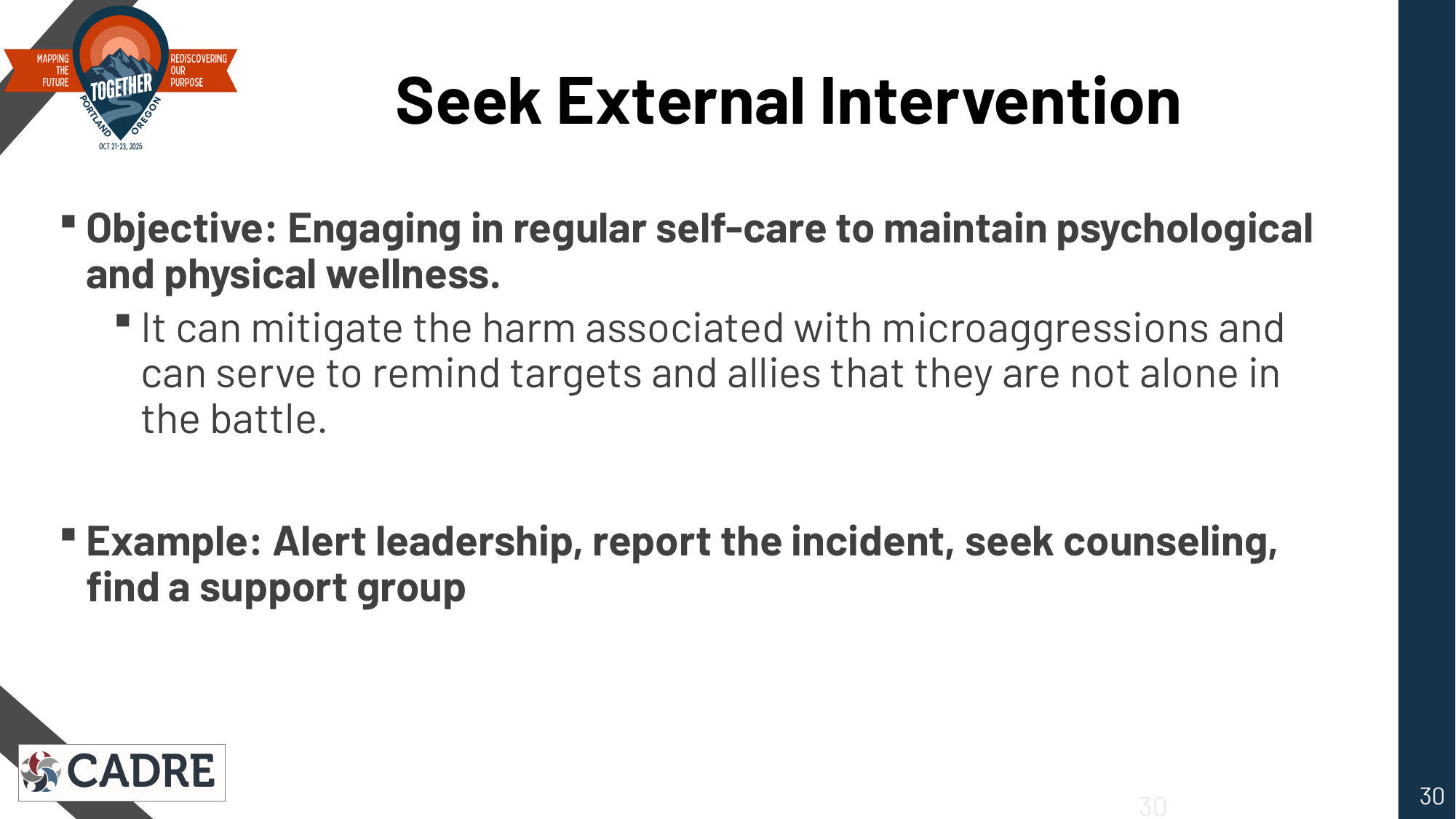

# Seek External Intervention
Objective: Engaging in regular self-care to maintain psychological and physical wellness.
It can mitigate the harm associated with microaggressions and can serve to remind targets and allies that they are not alone in the battle.

Example: Alert leadership, report the incident, seek counseling, find a support group